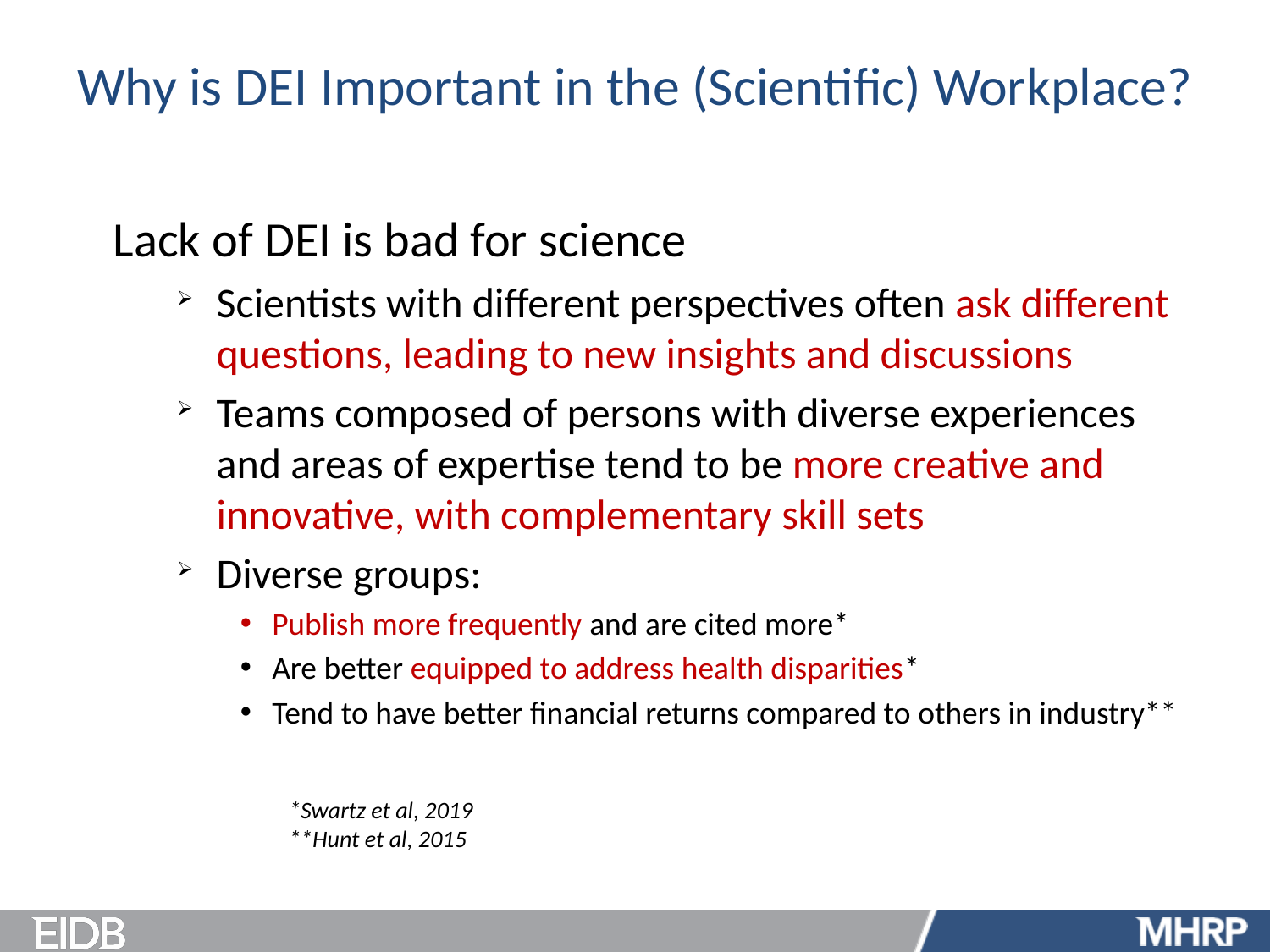

UNCLASSIFIED
# Why is DEI Important in the (Scientific) Workplace?
Lack of DEI is bad for science
Scientists with different perspectives often ask different questions, leading to new insights and discussions
Teams composed of persons with diverse experiences and areas of expertise tend to be more creative and innovative, with complementary skill sets
Diverse groups:
Publish more frequently and are cited more*
Are better equipped to address health disparities*
Tend to have better financial returns compared to others in industry**

*Swartz et al, 2019
**Hunt et al, 2015